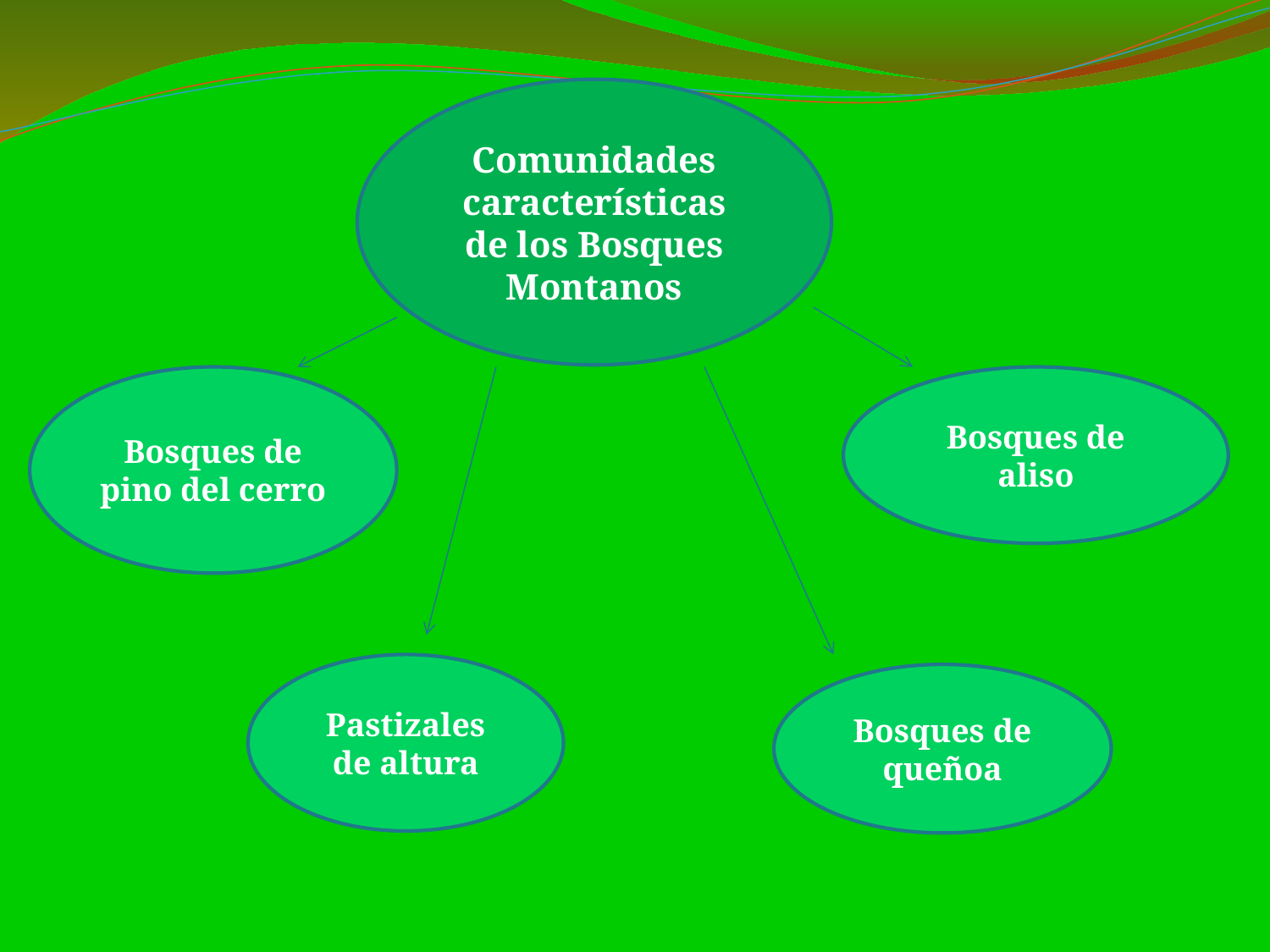

Comunidades características de los Bosques Montanos
Bosques de pino del cerro
Bosques de aliso
Pastizales de altura
Bosques de queñoa